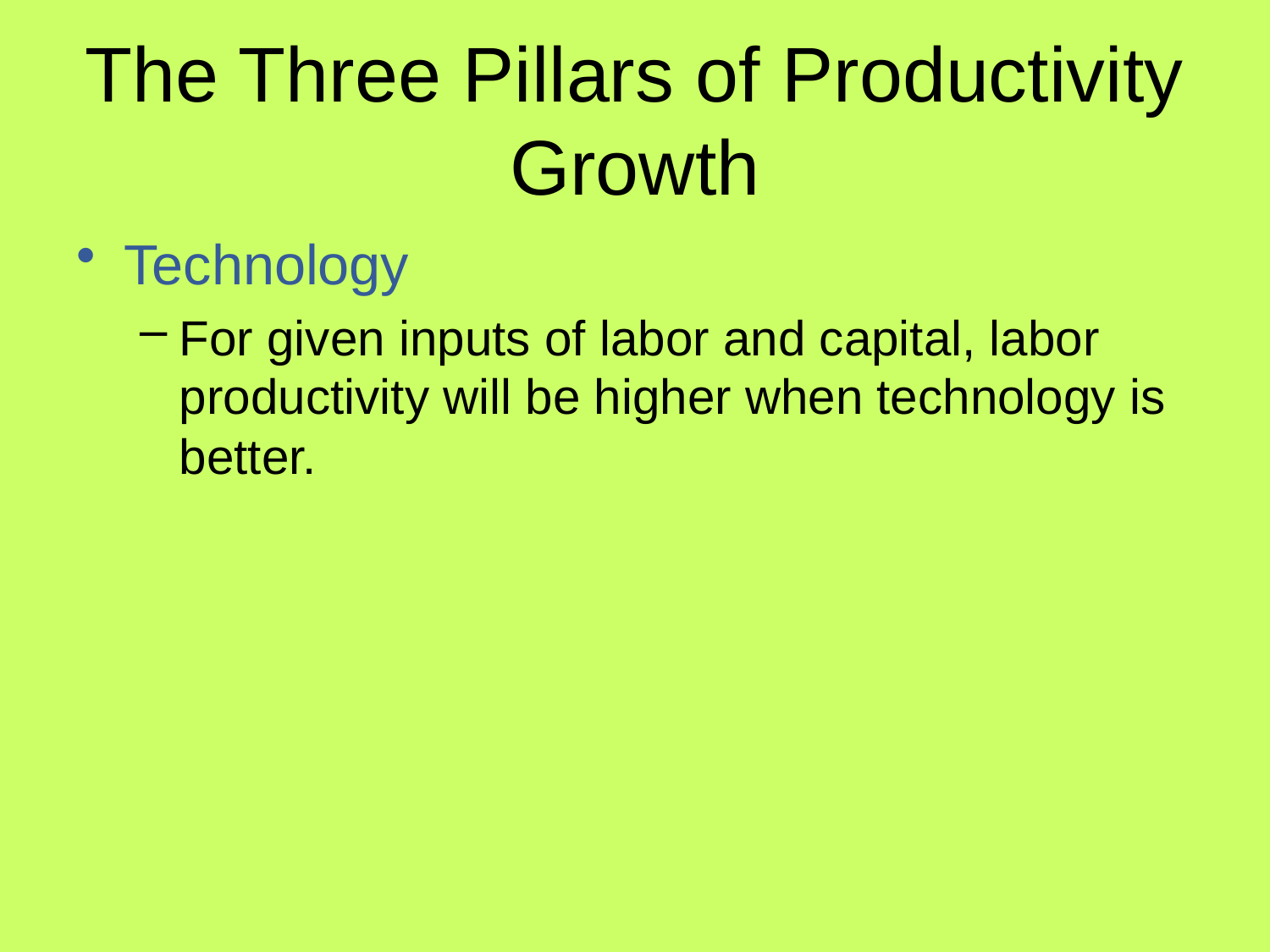

# The Three Pillars of Productivity Growth
Technology
For given inputs of labor and capital, labor productivity will be higher when technology is better.